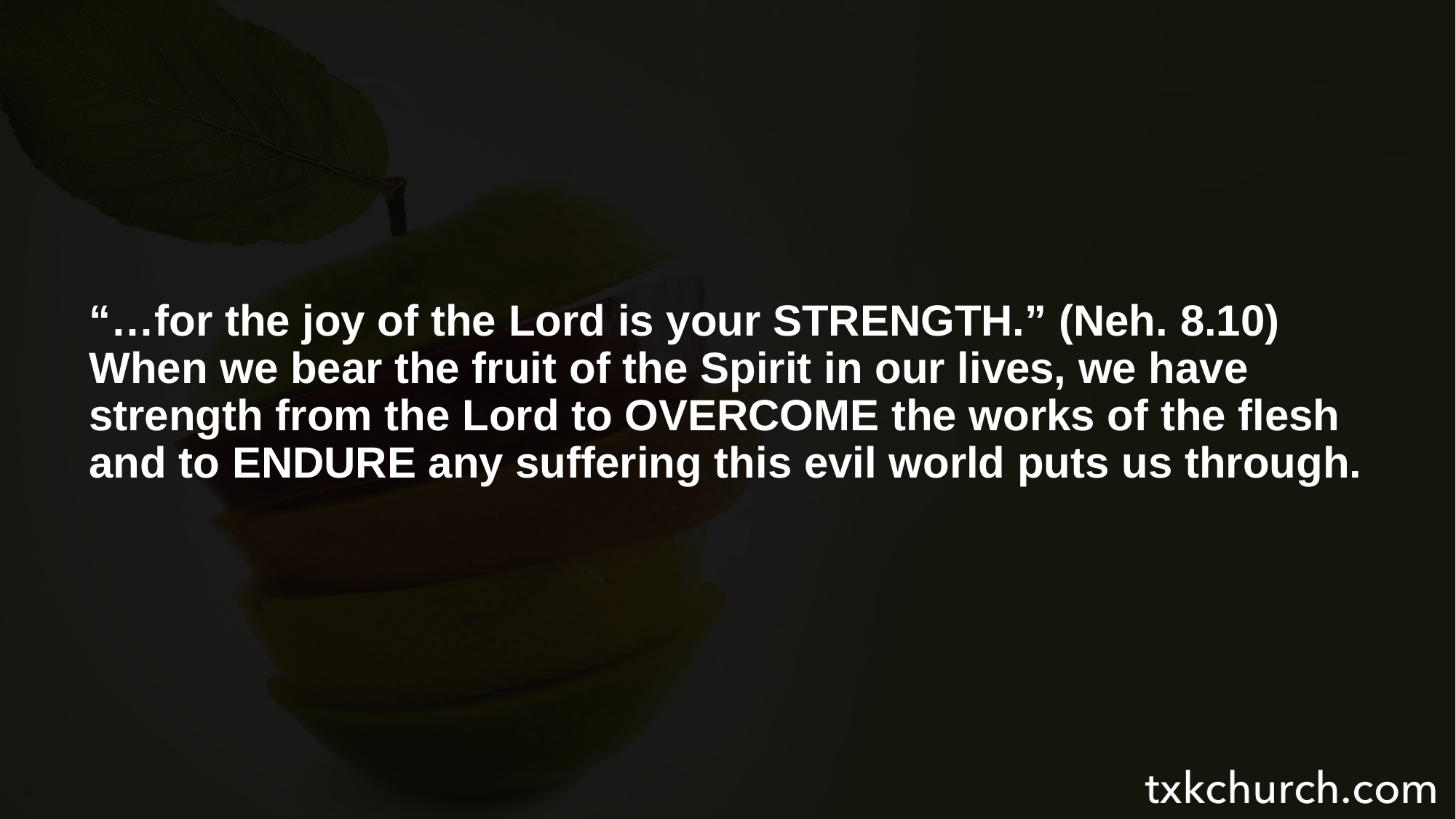

“…for the joy of the Lord is your STRENGTH.” (Neh. 8.10) When we bear the fruit of the Spirit in our lives, we have strength from the Lord to OVERCOME the works of the flesh and to ENDURE any suffering this evil world puts us through.